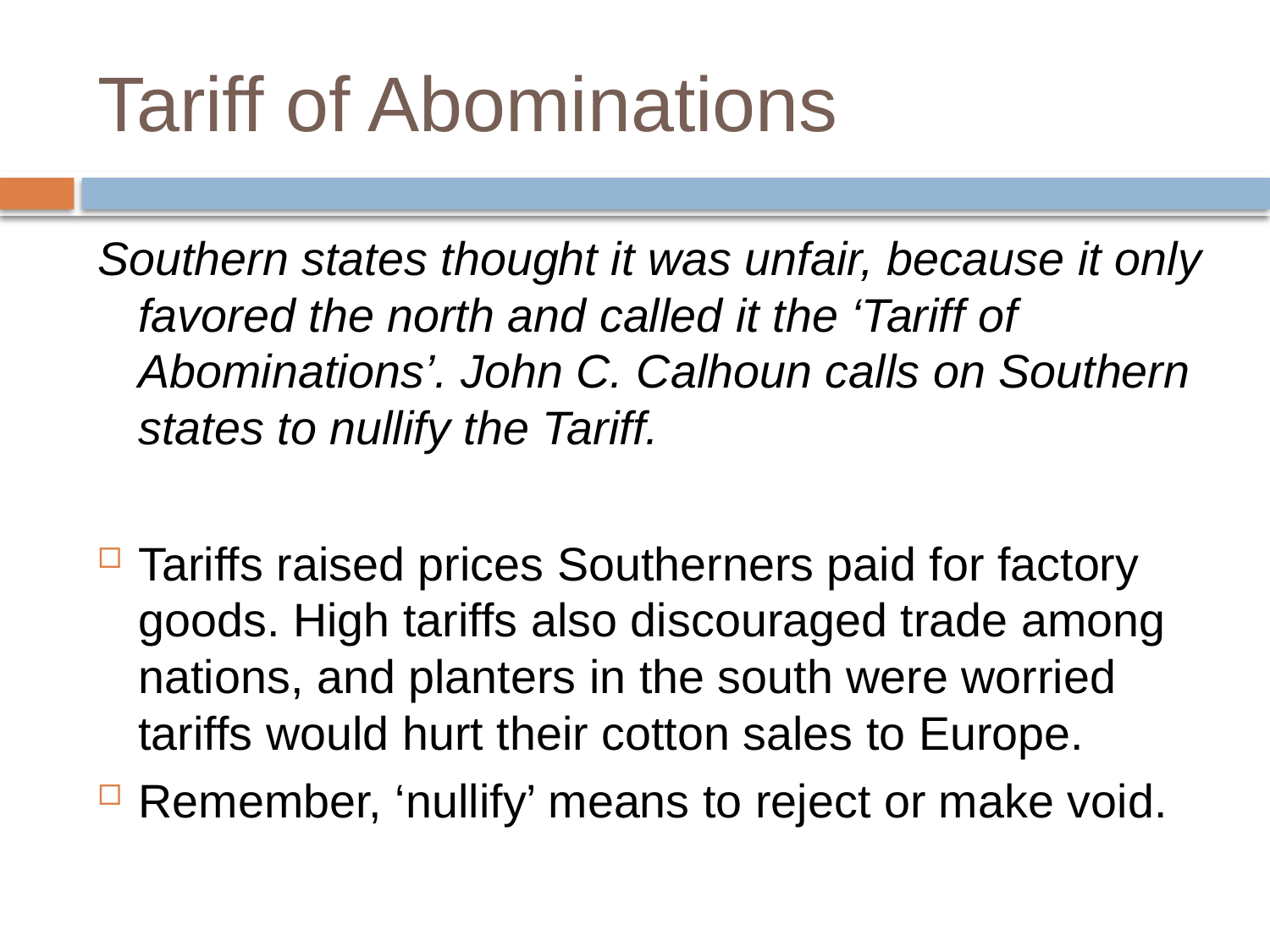

# Tariff of Abominations
Southern states thought it was unfair, because it only favored the north and called it the ‘Tariff of Abominations’. John C. Calhoun calls on Southern states to nullify the Tariff.

Tariffs raised prices Southerners paid for factory  goods. High tariffs also discouraged trade among nations, and planters in the south were worried tariffs would hurt their cotton sales to Europe.
Remember, ‘nullify’ means to reject or make void.